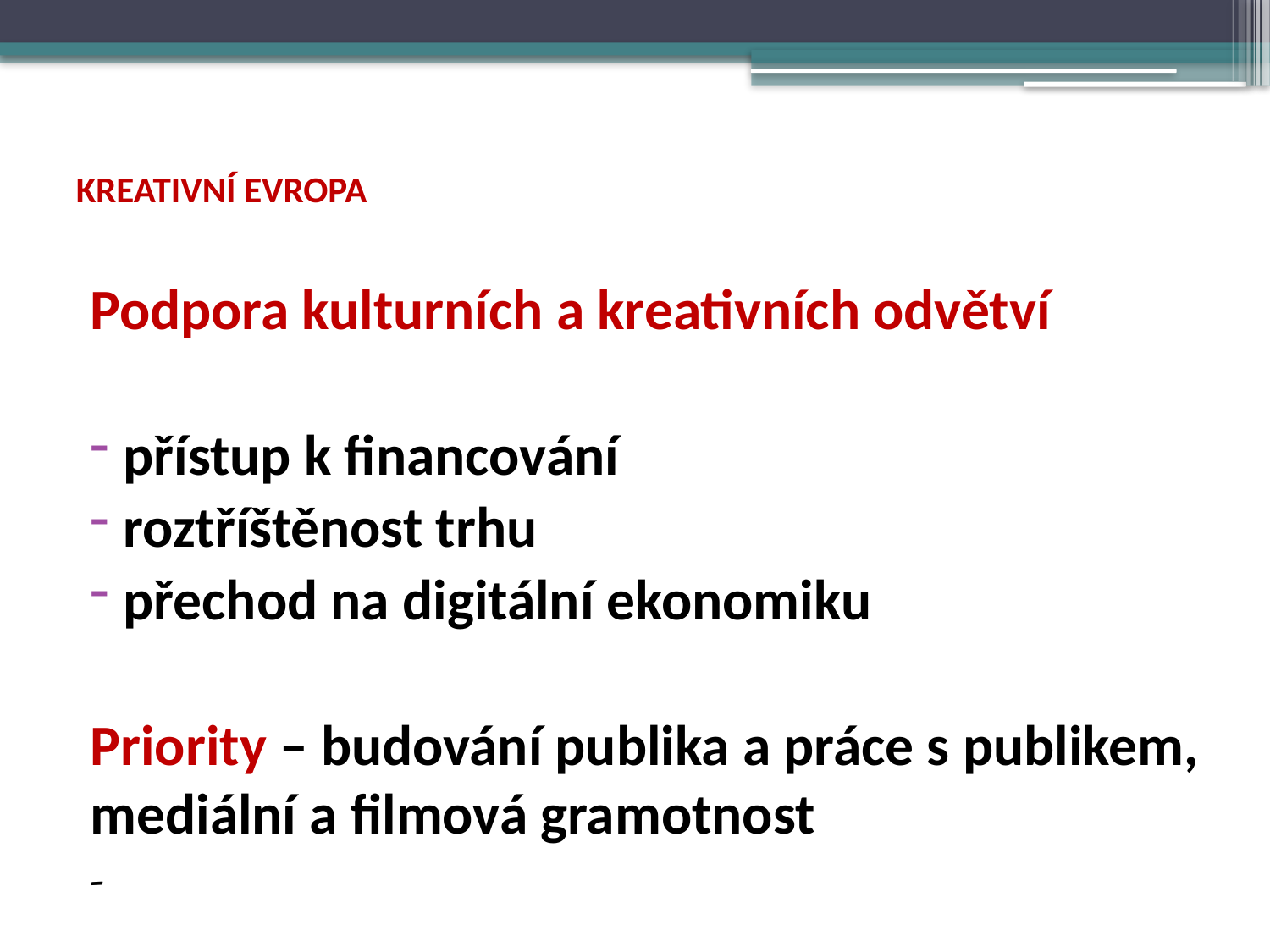

# KREATIVNÍ EVROPA
Podpora kulturních a kreativních odvětví

přístup k financování
roztříštěnost trhu
přechod na digitální ekonomiku

Priority – budování publika a práce s publikem, mediální a filmová gramotnost
-